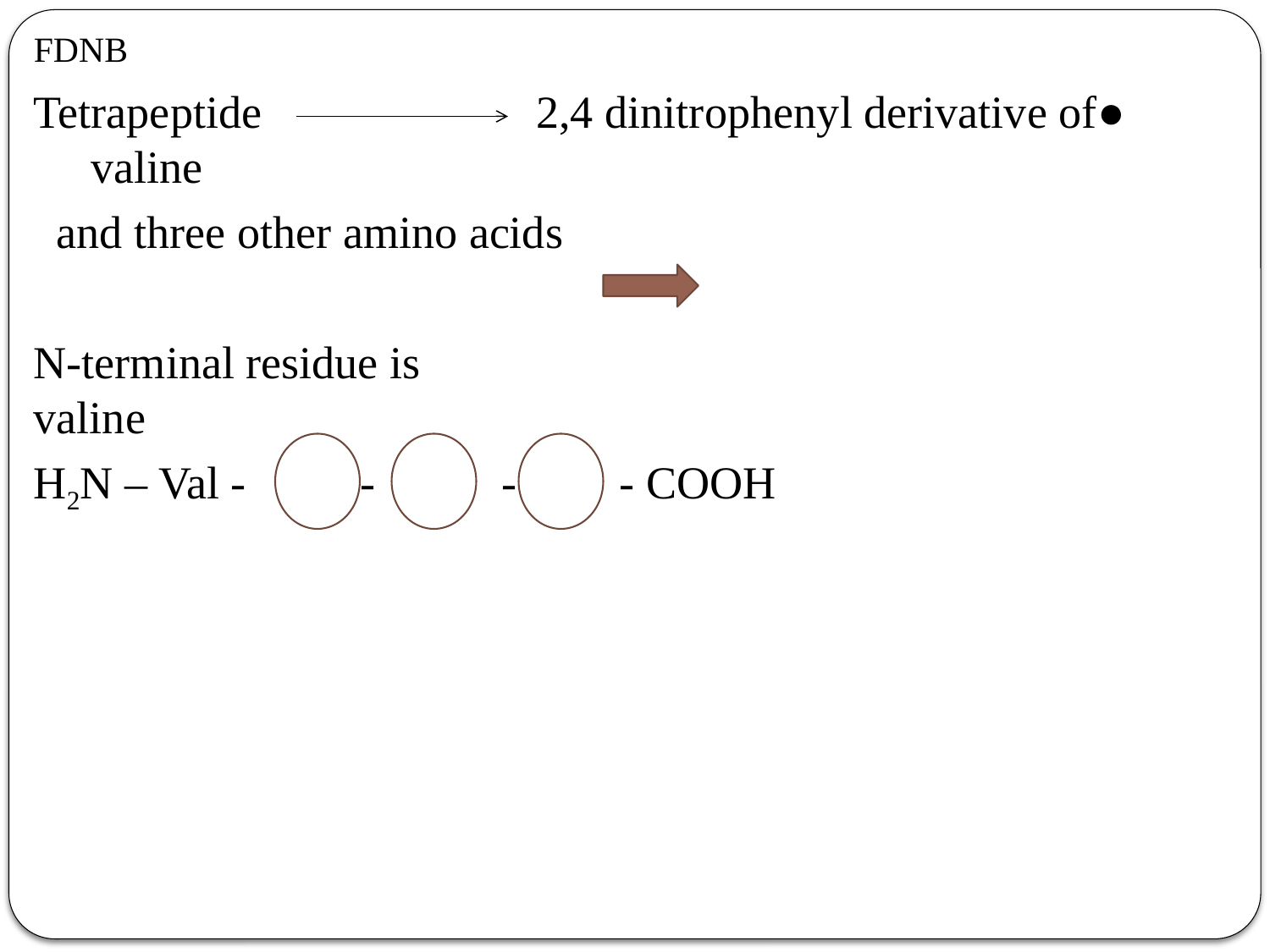

FDNB
●Tetrapeptide                        2,4 dinitrophenyl derivative of valine
                                                     and three other amino acids

                                                                N-terminal residue is valine
  H2N – Val -          -           -         - COOH